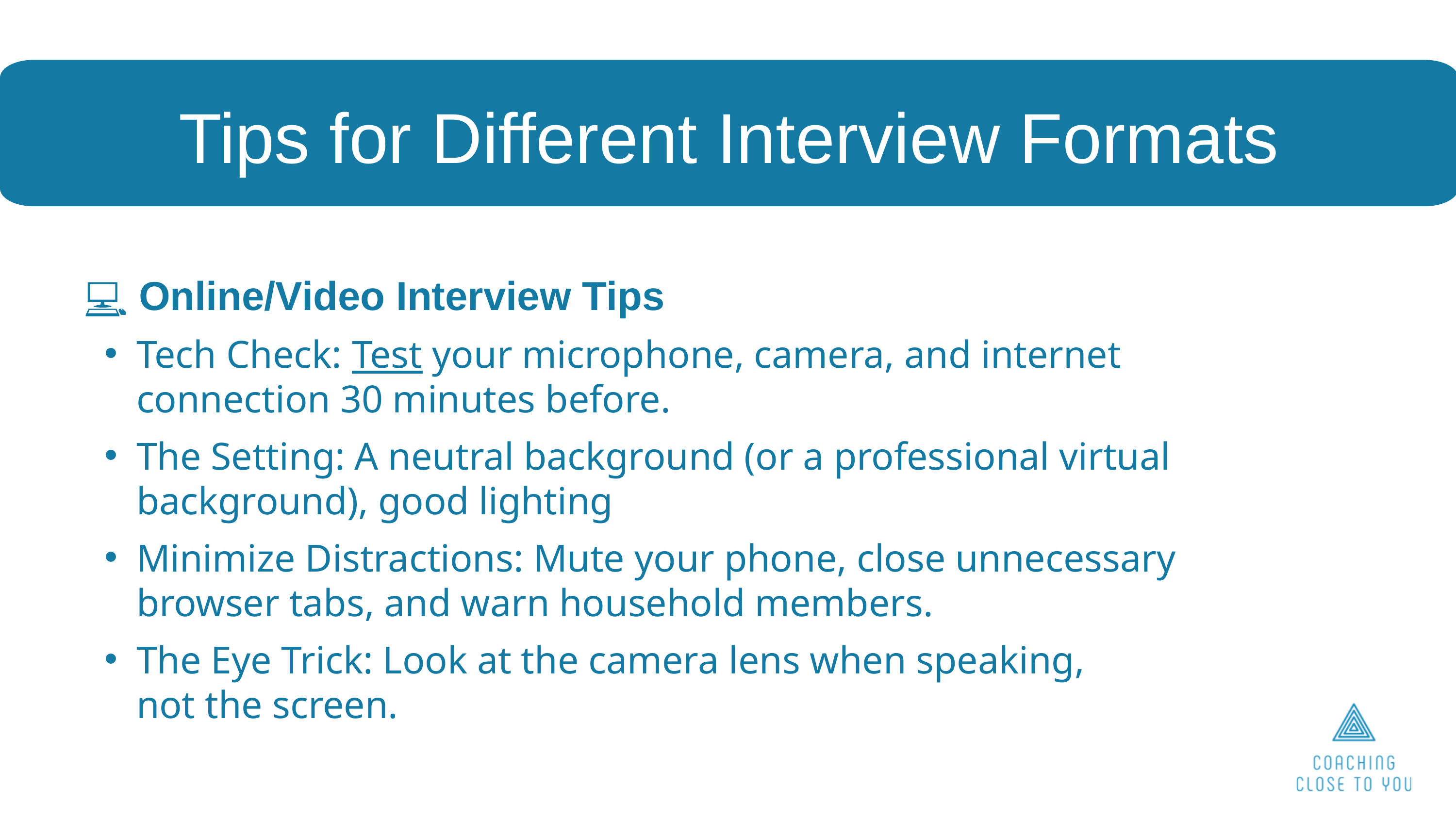

Tips for Different Interview Formats

 💻 Online/Video Interview Tips
Tech Check: Test your microphone, camera, and internet connection 30 minutes before.
The Setting: A neutral background (or a professional virtual background), good lighting
Minimize Distractions: Mute your phone, close unnecessary browser tabs, and warn household members.
The Eye Trick: Look at the camera lens when speaking,
not the screen.